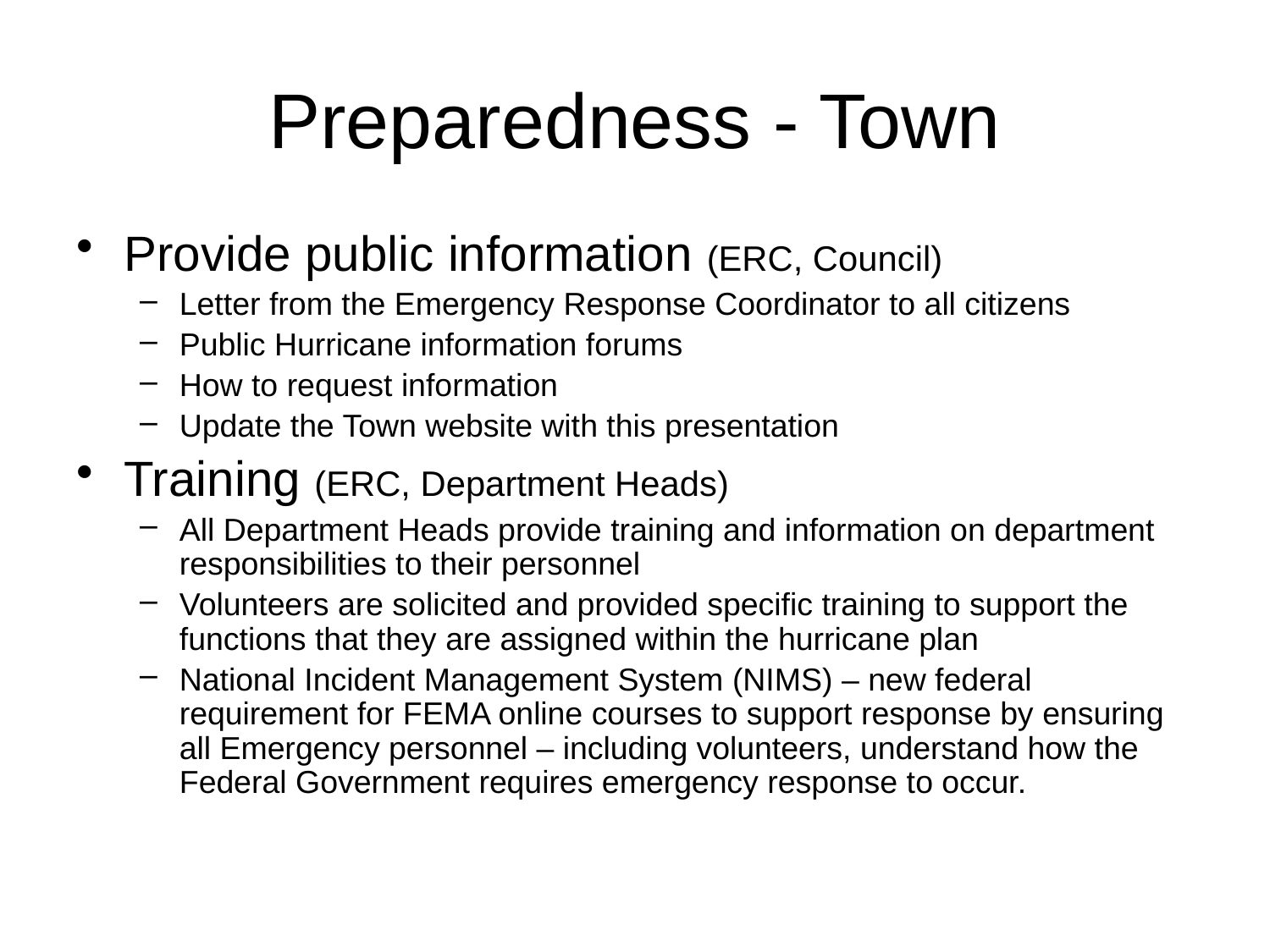

# Preparedness - Town
Provide public information (ERC, Council)
Letter from the Emergency Response Coordinator to all citizens
Public Hurricane information forums
How to request information
Update the Town website with this presentation
Training (ERC, Department Heads)
All Department Heads provide training and information on department responsibilities to their personnel
Volunteers are solicited and provided specific training to support the functions that they are assigned within the hurricane plan
National Incident Management System (NIMS) – new federal requirement for FEMA online courses to support response by ensuring all Emergency personnel – including volunteers, understand how the Federal Government requires emergency response to occur.